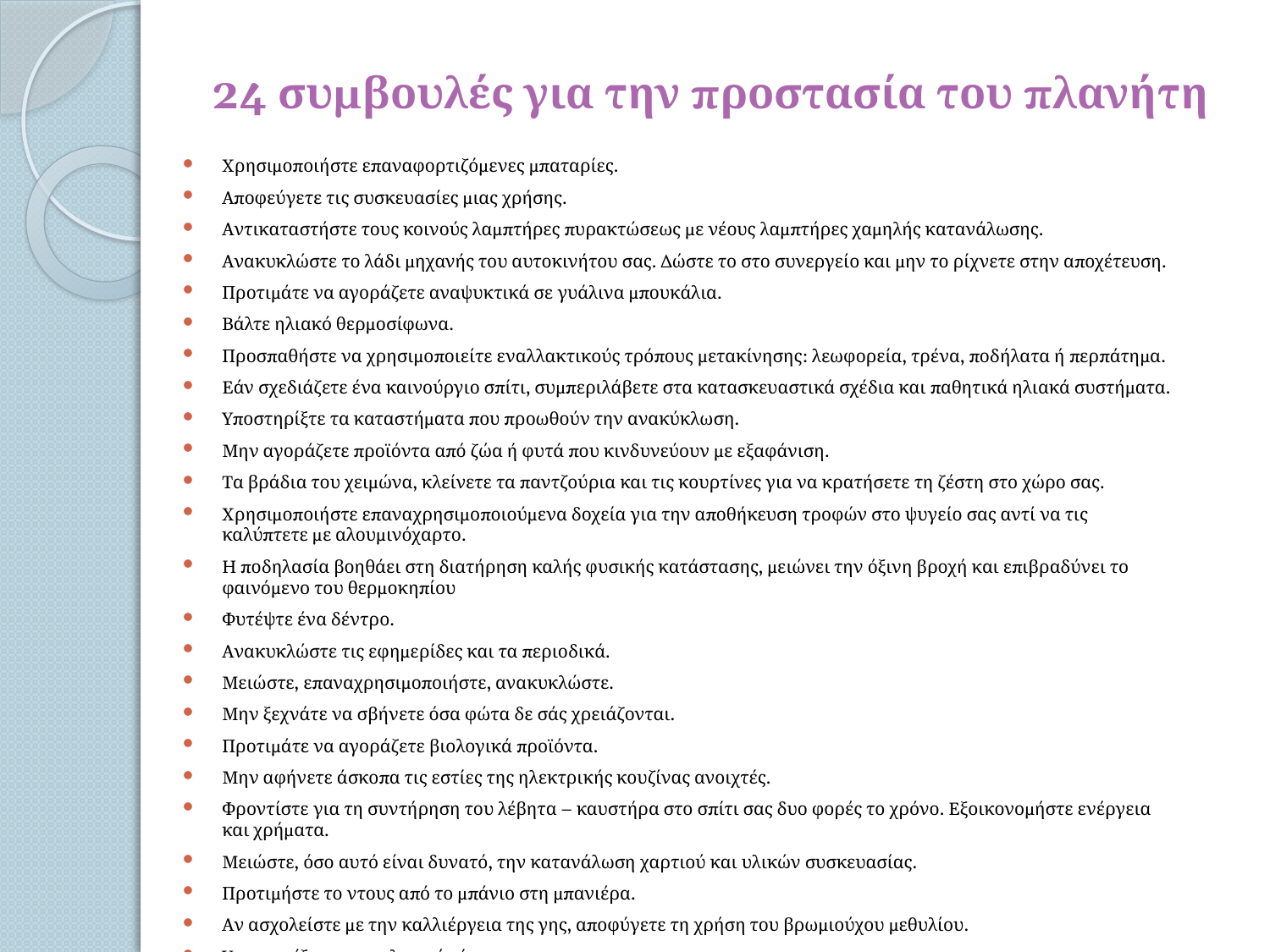

# 24 συμβουλές για την προστασία του πλανήτη
Χρησιμοποιήστε επαναφορτιζόμενες μπαταρίες.
Αποφεύγετε τις συσκευασίες μιας χρήσης.
Αντικαταστήστε τους κοινούς λαμπτήρες πυρακτώσεως με νέους λαμπτήρες χαμηλής κατανάλωσης.
Ανακυκλώστε το λάδι μηχανής του αυτοκινήτου σας. Δώστε το στο συνεργείο και μην το ρίχνετε στην αποχέτευση.
Προτιμάτε να αγοράζετε αναψυκτικά σε γυάλινα μπουκάλια.
Βάλτε ηλιακό θερμοσίφωνα.
Προσπαθήστε να χρησιμοποιείτε εναλλακτικούς τρόπους μετακίνησης: λεωφορεία, τρένα, ποδήλατα ή περπάτημα.
Εάν σχεδιάζετε ένα καινούργιο σπίτι, συμπεριλάβετε στα κατασκευαστικά σχέδια και παθητικά ηλιακά συστήματα.
Υποστηρίξτε τα καταστήματα που προωθούν την ανακύκλωση.
Μην αγοράζετε προϊόντα από ζώα ή φυτά που κινδυνεύουν με εξαφάνιση.
Τα βράδια του χειμώνα, κλείνετε τα παντζούρια και τις κουρτίνες για να κρατήσετε τη ζέστη στο χώρο σας.
Χρησιμοποιήστε επαναχρησιμοποιούμενα δοχεία για την αποθήκευση τροφών στο ψυγείο σας αντί να τις καλύπτετε με αλουμινόχαρτο.
Η ποδηλασία βοηθάει στη διατήρηση καλής φυσικής κατάστασης, μειώνει την όξινη βροχή και επιβραδύνει το φαινόμενο του θερμοκηπίου
Φυτέψτε ένα δέντρο.
Ανακυκλώστε τις εφημερίδες και τα περιοδικά.
Μειώστε, επαναχρησιμοποιήστε, ανακυκλώστε.
Μην ξεχνάτε να σβήνετε όσα φώτα δε σάς χρειάζονται.
Προτιμάτε να αγοράζετε βιολογικά προϊόντα.
Μην αφήνετε άσκοπα τις εστίες της ηλεκτρικής κουζίνας ανοιχτές.
Φροντίστε για τη συντήρηση του λέβητα – καυστήρα στο σπίτι σας δυο φορές το χρόνο. Εξοικονομήστε ενέργεια και χρήματα.
Μειώστε, όσο αυτό είναι δυνατό, την κατανάλωση χαρτιού και υλικών συσκευασίας.
Προτιμήστε το ντους από το μπάνιο στη μπανιέρα.
Αν ασχολείστε με την καλλιέργεια της γης, αποφύγετε τη χρήση του βρωμιούχου μεθυλίου.
Υποστηρίξτε το οικολογικό κίνημα